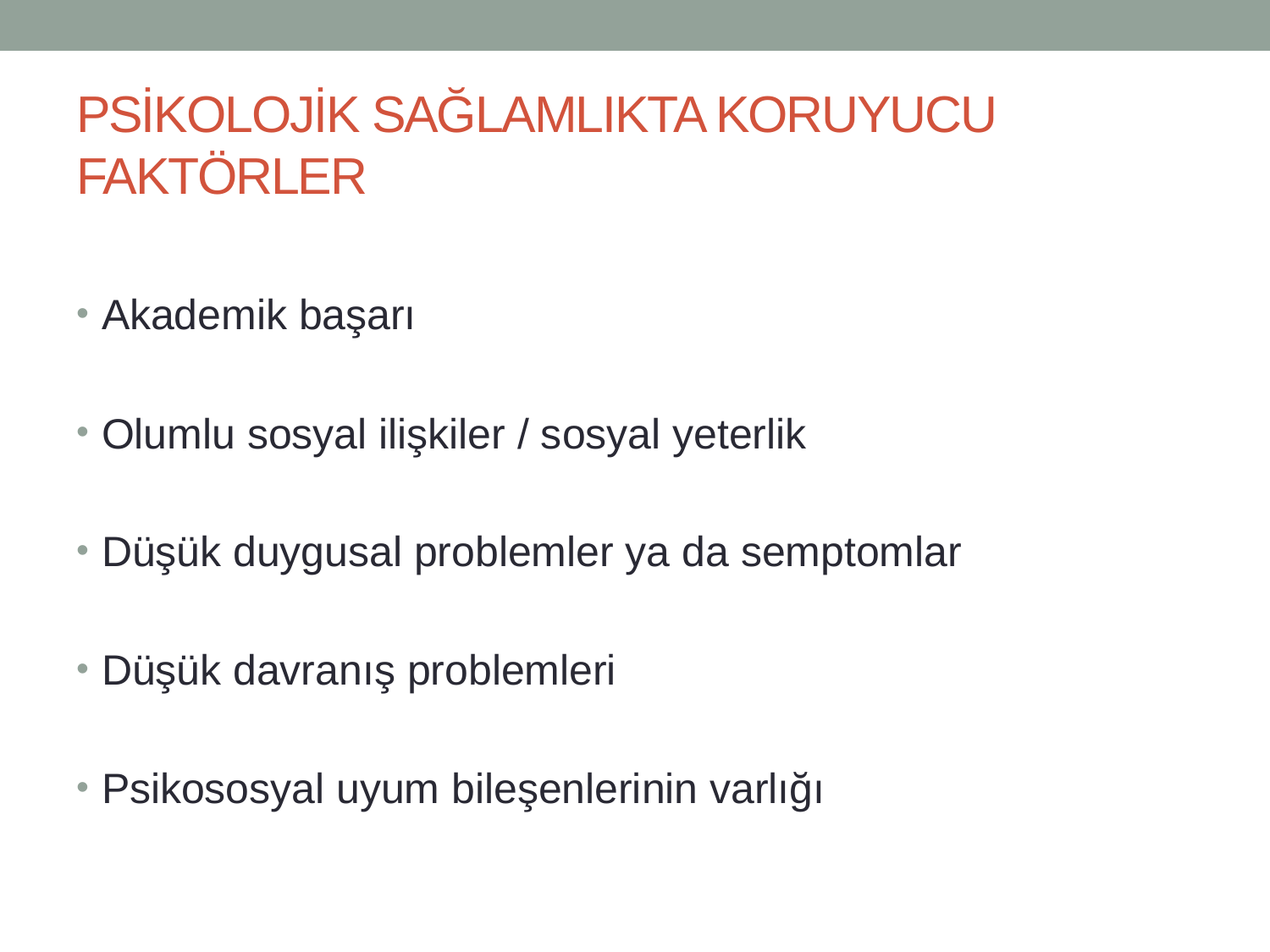

# PSİKOLOJİK SAĞLAMLIKTA KORUYUCU FAKTÖRLER

Akademik başarı

Olumlu sosyal ilişkiler / sosyal yeterlik

Düşük duygusal problemler ya da semptomlar

Düşük davranış problemleri

Psikososyal uyum bileşenlerinin varlığı